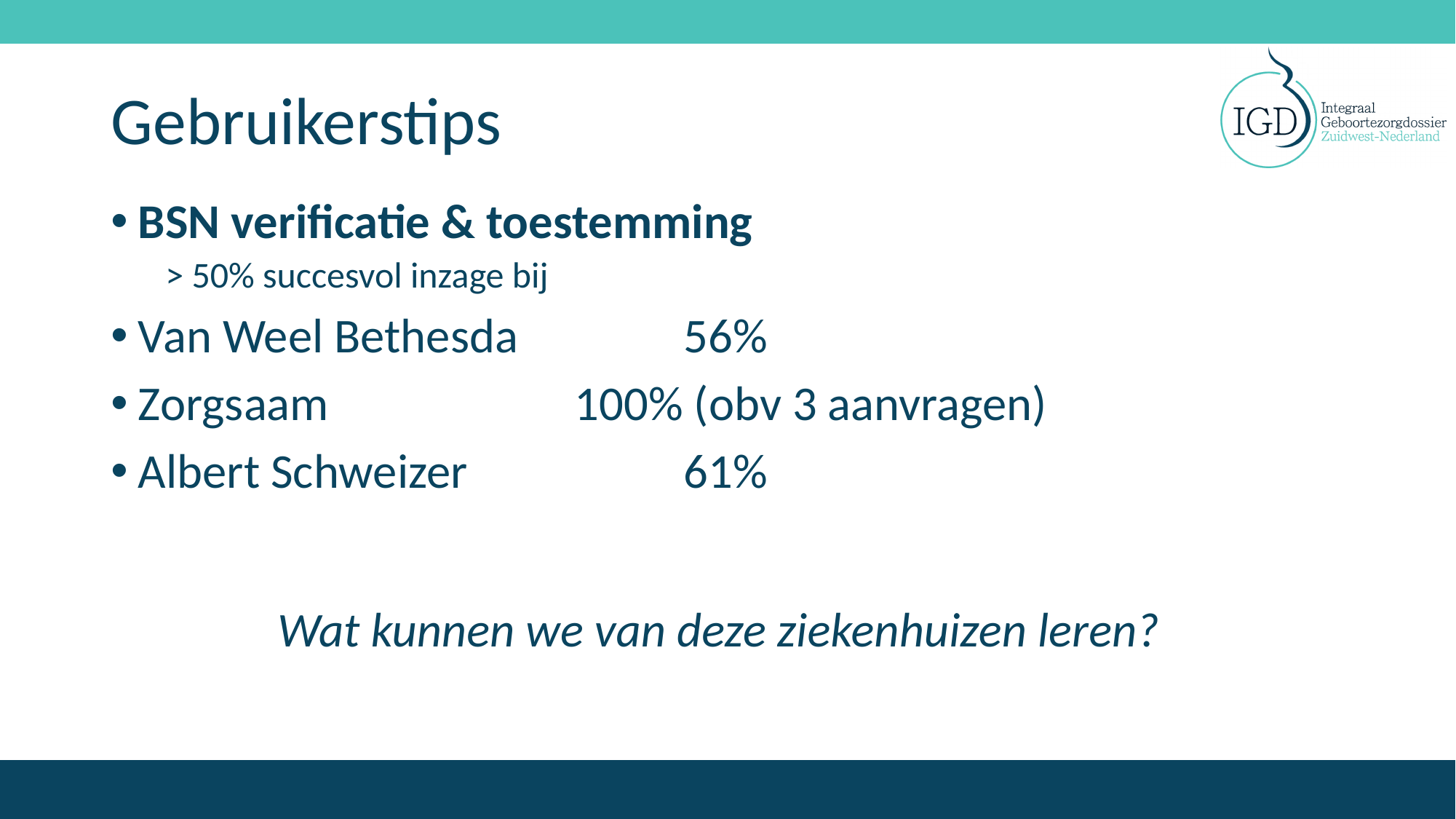

# Gebruikerstips
BSN verificatie & toestemming
> 50% succesvol inzage bij
Van Weel Bethesda 		56%
Zorgsaam 			100% (obv 3 aanvragen)
Albert Schweizer 		61%

Wat kunnen we van deze ziekenhuizen leren?